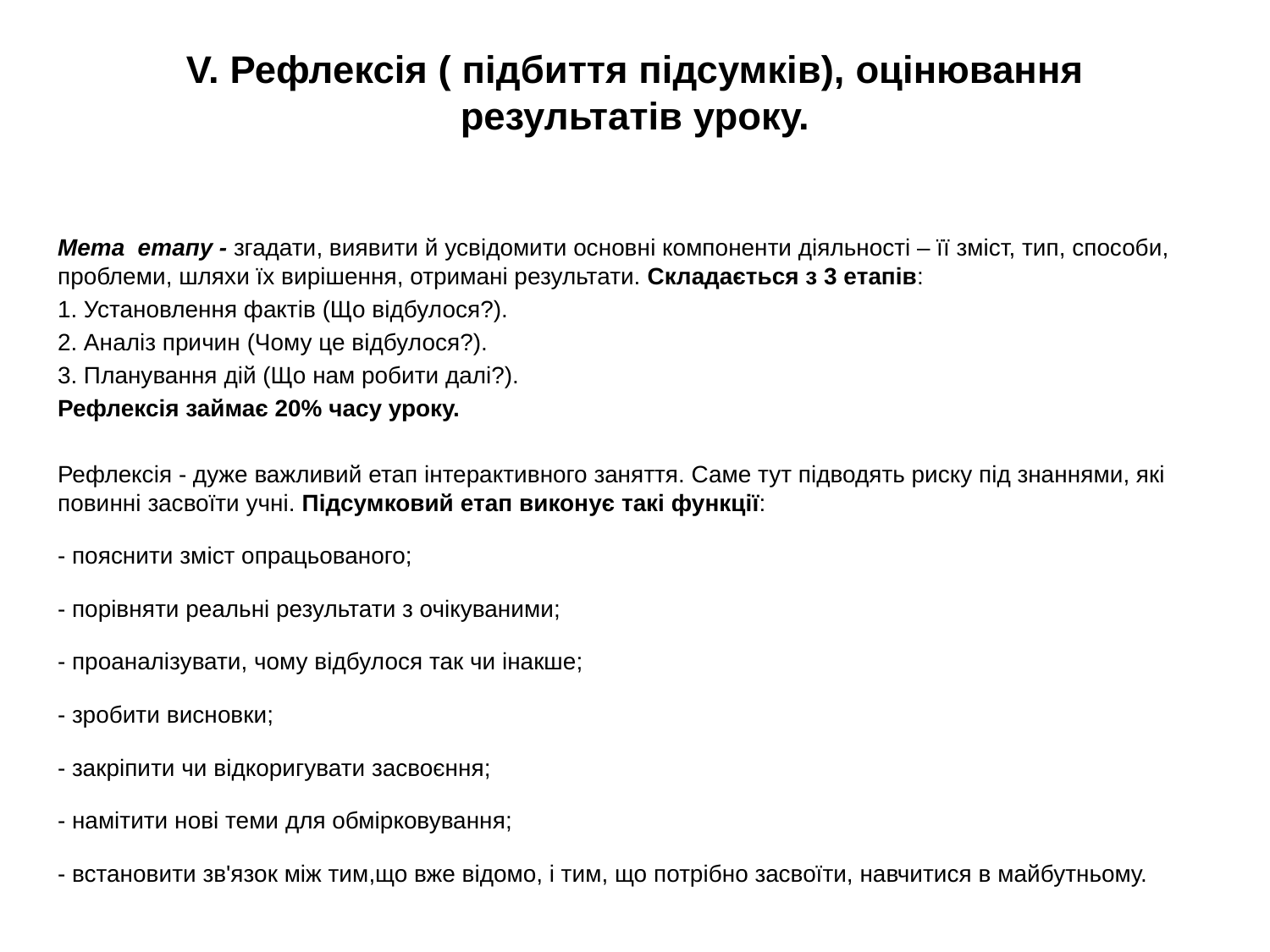

# V. Рефлексія ( підбиття підсумків), оцінювання результатів уроку.
Мета  етапу - згадати, виявити й усвідомити основні компоненти діяльності – її зміст, тип, способи, проблеми, шляхи їх вирішення, отримані результати. Складається з 3 етапів:
1. Установлення фактів (Що відбулося?).
2. Аналіз причин (Чому це відбулося?).
3. Планування дій (Що нам робити далі?).
Рефлексія займає 20% часу уроку.

Рефлексія - дуже важливий етап інтерактивного заняття. Саме тут підводять риску під знаннями, які повинні засвоїти учні. Підсумковий етап виконує такі функції:
- пояснити зміст опрацьованого;
- порівняти реальні результати з очікуваними;
- проаналізувати, чому відбулося так чи інакше;
- зробити висновки;
- закріпити чи відкоригувати засвоєння;
- намітити нові теми для обмірковування;
- встановити зв'язок між тим,що вже відомо, і тим, що потрібно засвоїти, навчитися в майбутньому.